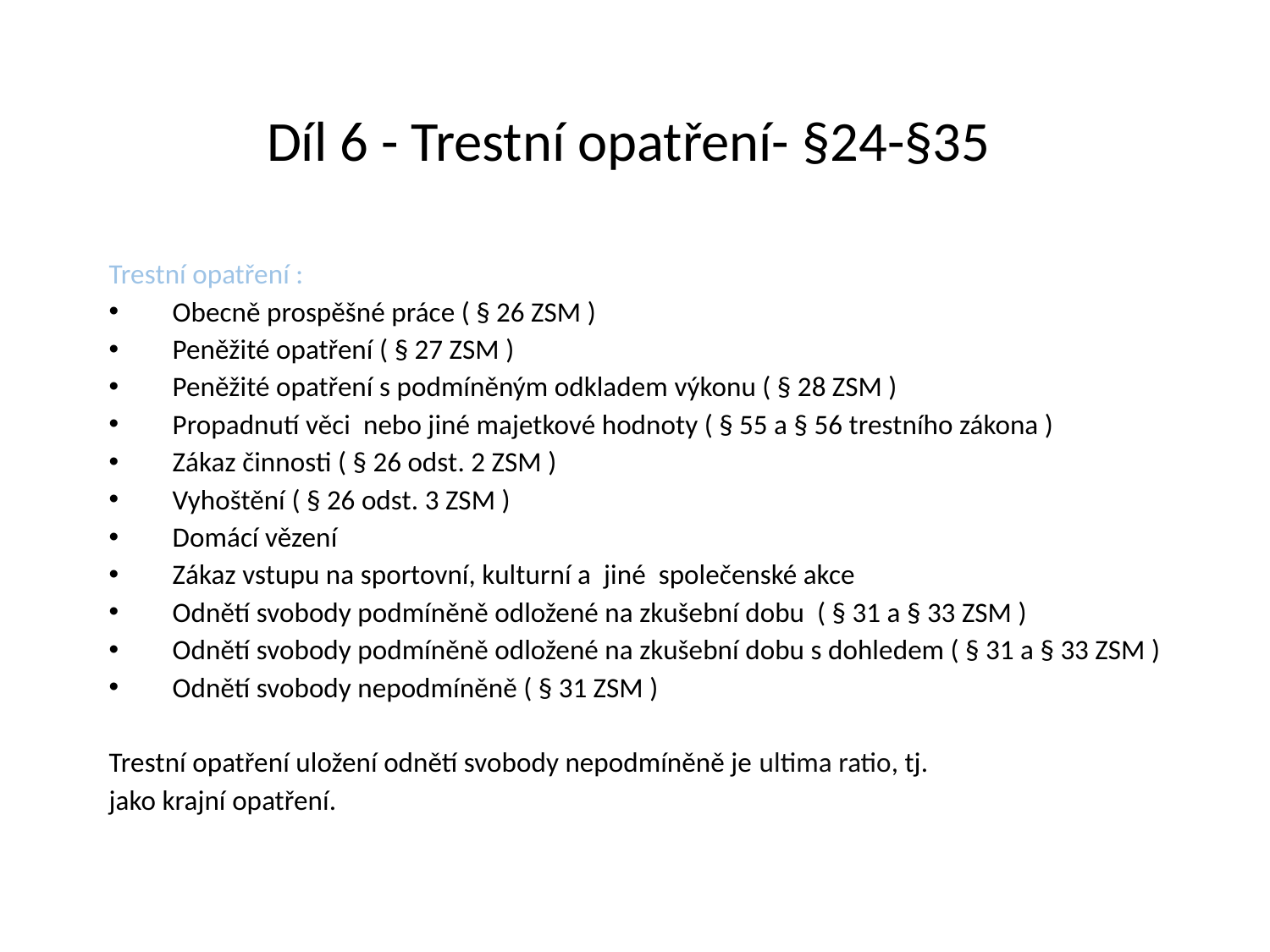

# Díl 6 - Trestní opatření- §24-§35
Trestní opatření :
Obecně prospěšné práce ( § 26 ZSM )
Peněžité opatření ( § 27 ZSM )
Peněžité opatření s podmíněným odkladem výkonu ( § 28 ZSM )
Propadnutí věci  nebo jiné majetkové hodnoty ( § 55 a § 56 trestního zákona )
Zákaz činnosti ( § 26 odst. 2 ZSM )
Vyhoštění ( § 26 odst. 3 ZSM )
Domácí vězení
Zákaz vstupu na sportovní, kulturní a  jiné  společenské akce
Odnětí svobody podmíněně odložené na zkušební dobu  ( § 31 a § 33 ZSM )
Odnětí svobody podmíněně odložené na zkušební dobu s dohledem ( § 31 a § 33 ZSM )
Odnětí svobody nepodmíněně ( § 31 ZSM )

Trestní opatření uložení odnětí svobody nepodmíněně je ultima ratio, tj.
jako krajní opatření.